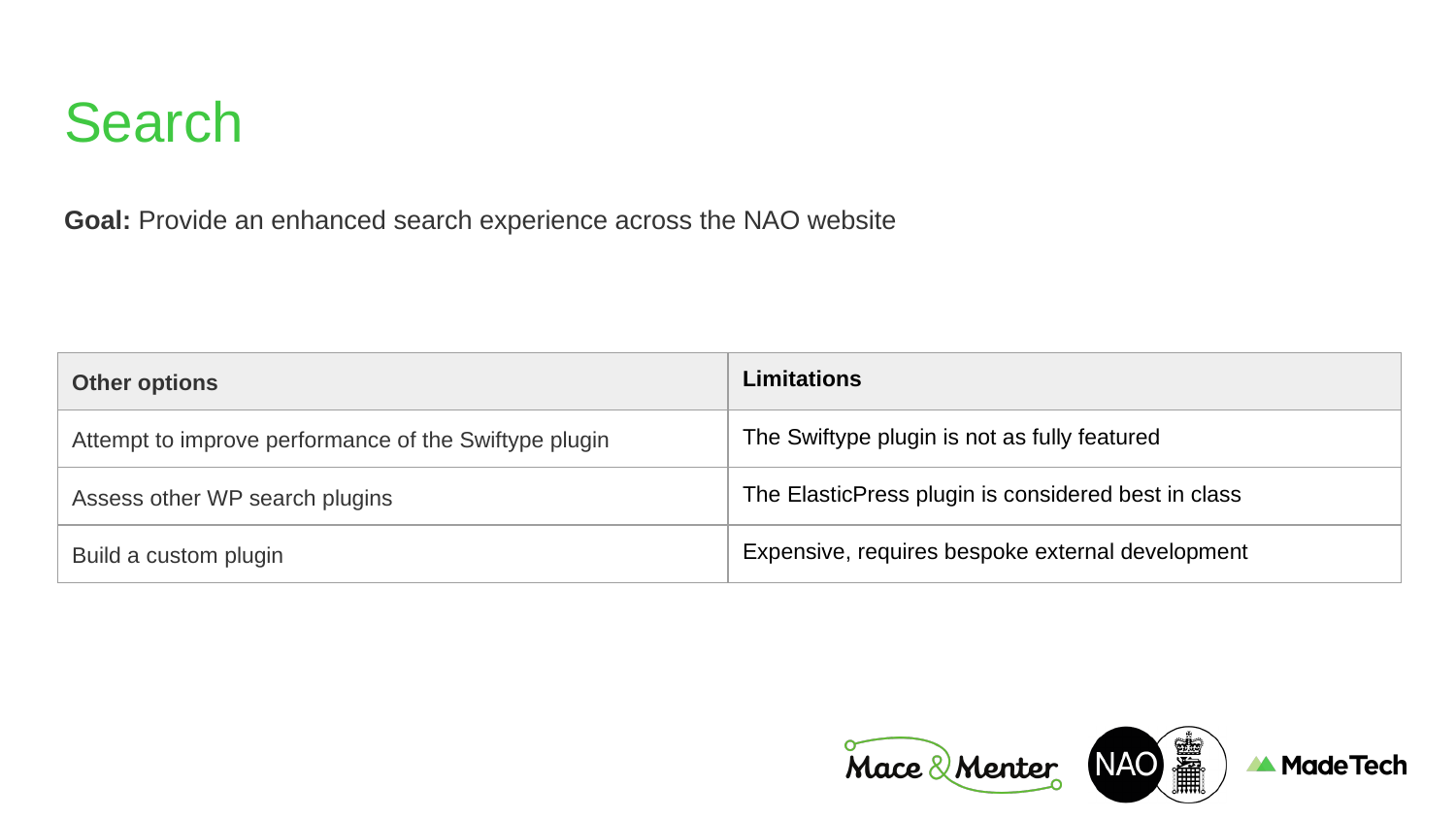

# Search
Goal: Provide an enhanced search experience across the NAO website

| Other options | Limitations |
| --- | --- |
| Attempt to improve performance of the Swiftype plugin | The Swiftype plugin is not as fully featured |
| Assess other WP search plugins | The ElasticPress plugin is considered best in class |
| Build a custom plugin | Expensive, requires bespoke external development |